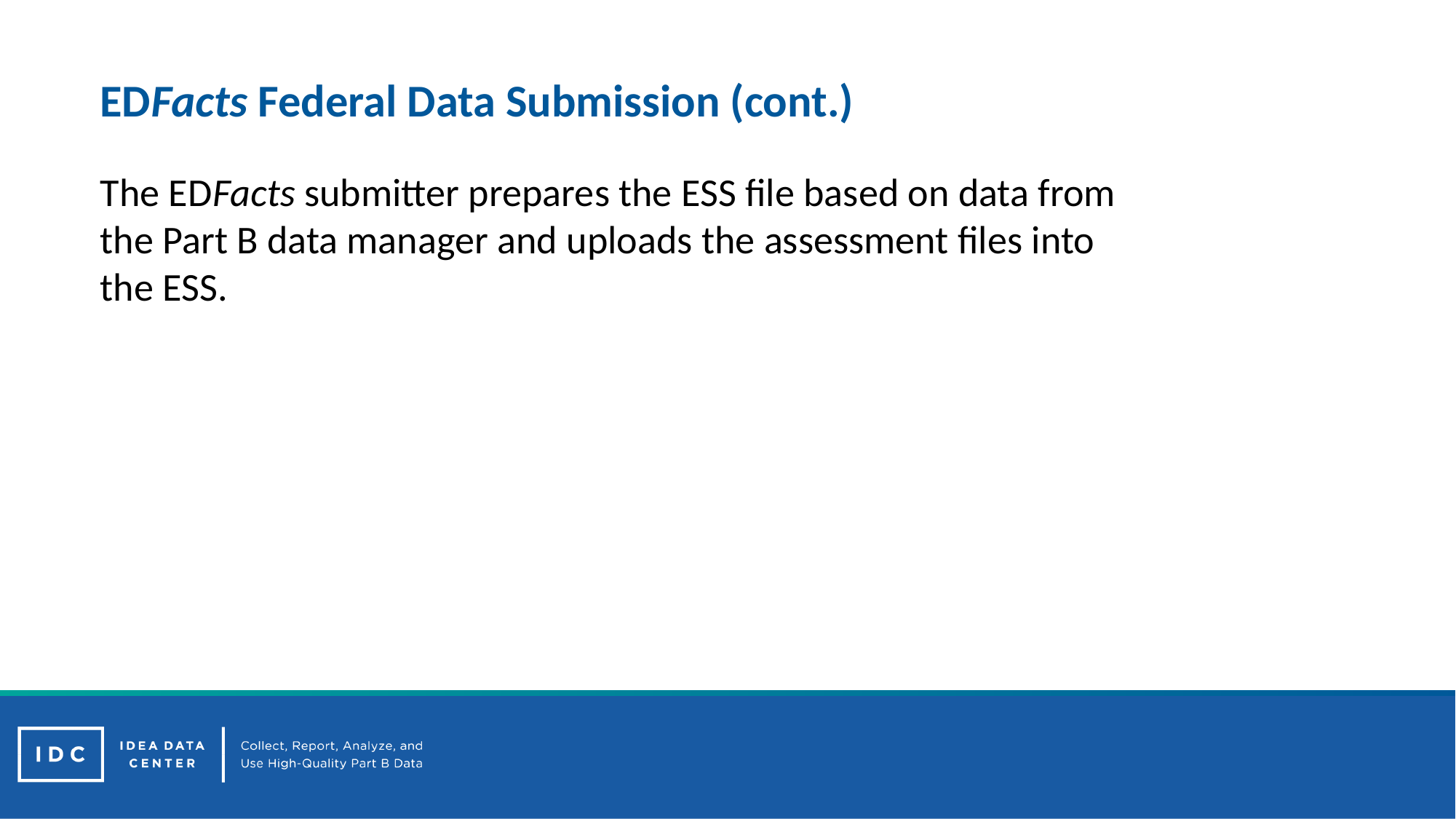

# EDFacts Federal Data Submission (cont.)
The EDFacts submitter prepares the ESS file based on data from the Part B data manager and uploads the assessment files into the ESS.
31